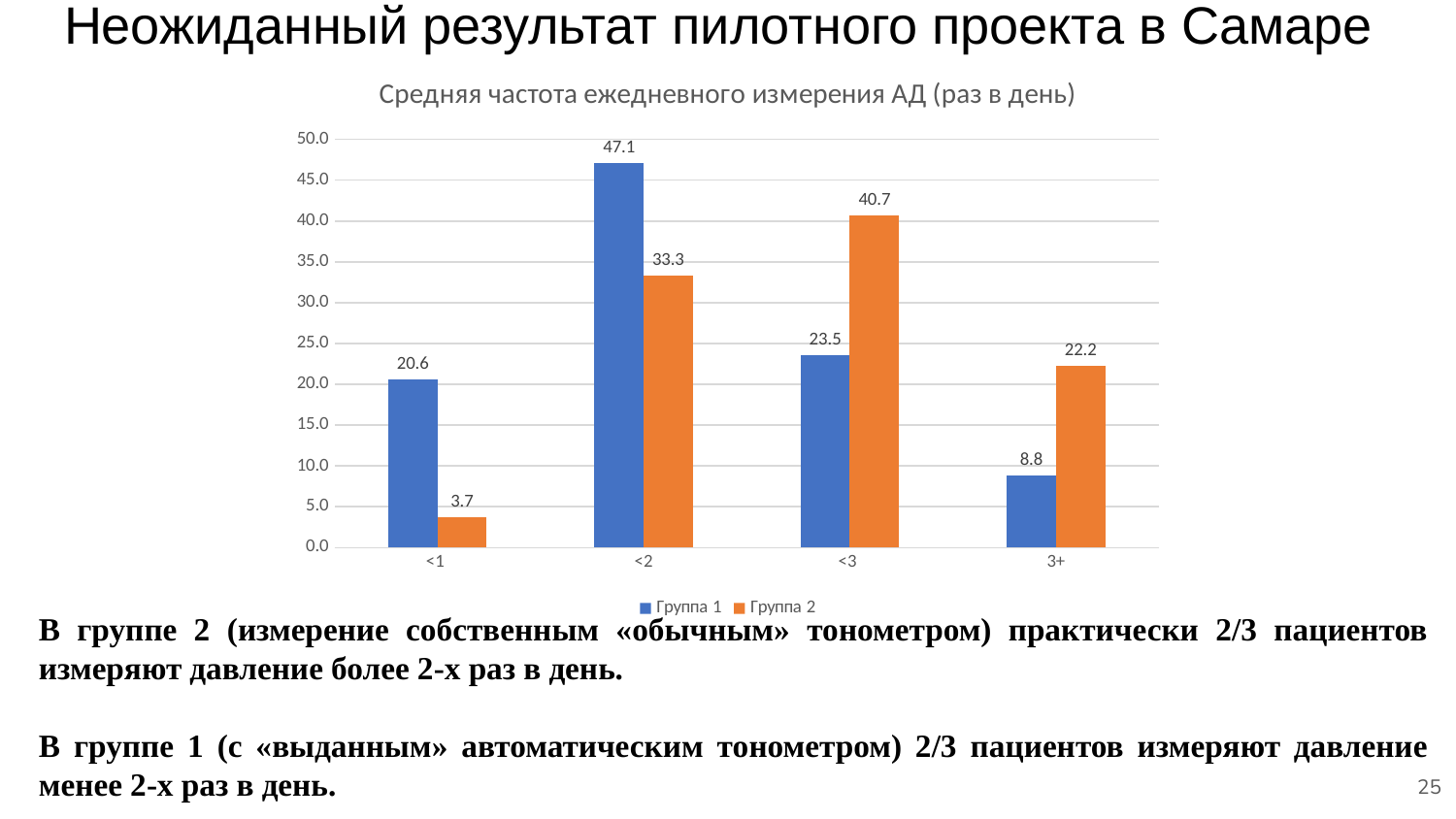

# Неожиданный результат пилотного проекта в Самаре

### Chart: Средняя частота ежедневного измерения АД (раз в день)

| Category | Группа 1 | Группа 2 |
|---|---|---|
| <1  | 20.58823529411765 | 3.7037037037037037 |
| <2 | 47.05882352941177 | 33.333333333333336 |
| <3  | 23.529411764705884 | 40.74074074074074 |
| 3+ | 8.823529411764707 | 22.22222222222222 |
В группе 2 (измерение собственным «обычным» тонометром) практически 2/3 пациентов измеряют давление более 2-х раз в день.

В группе 1 (с «выданным» автоматическим тонометром) 2/3 пациентов измеряют давление менее 2-х раз в день.
25